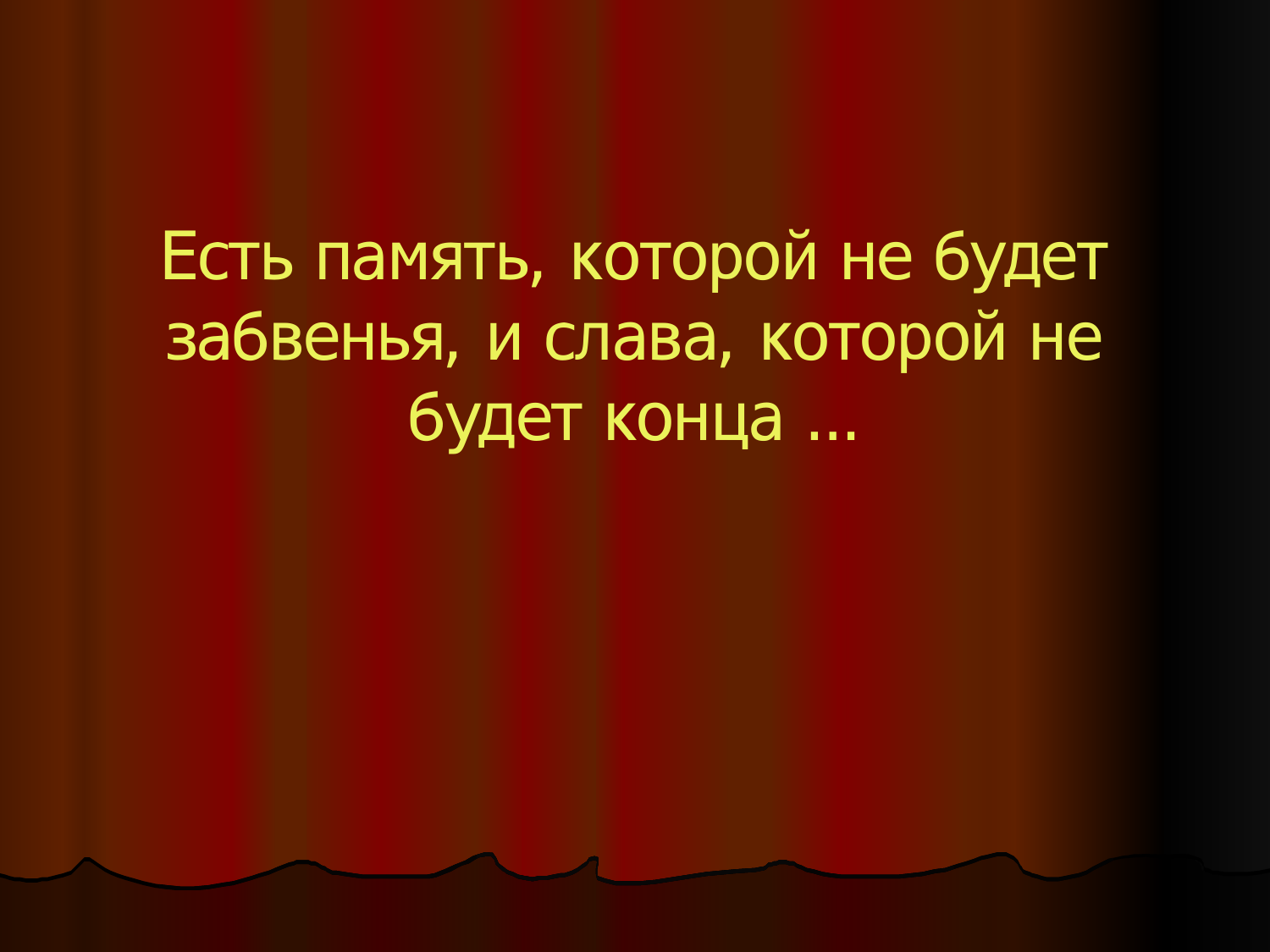

# Есть память, которой не будет забвенья, и слава, которой не будет конца …